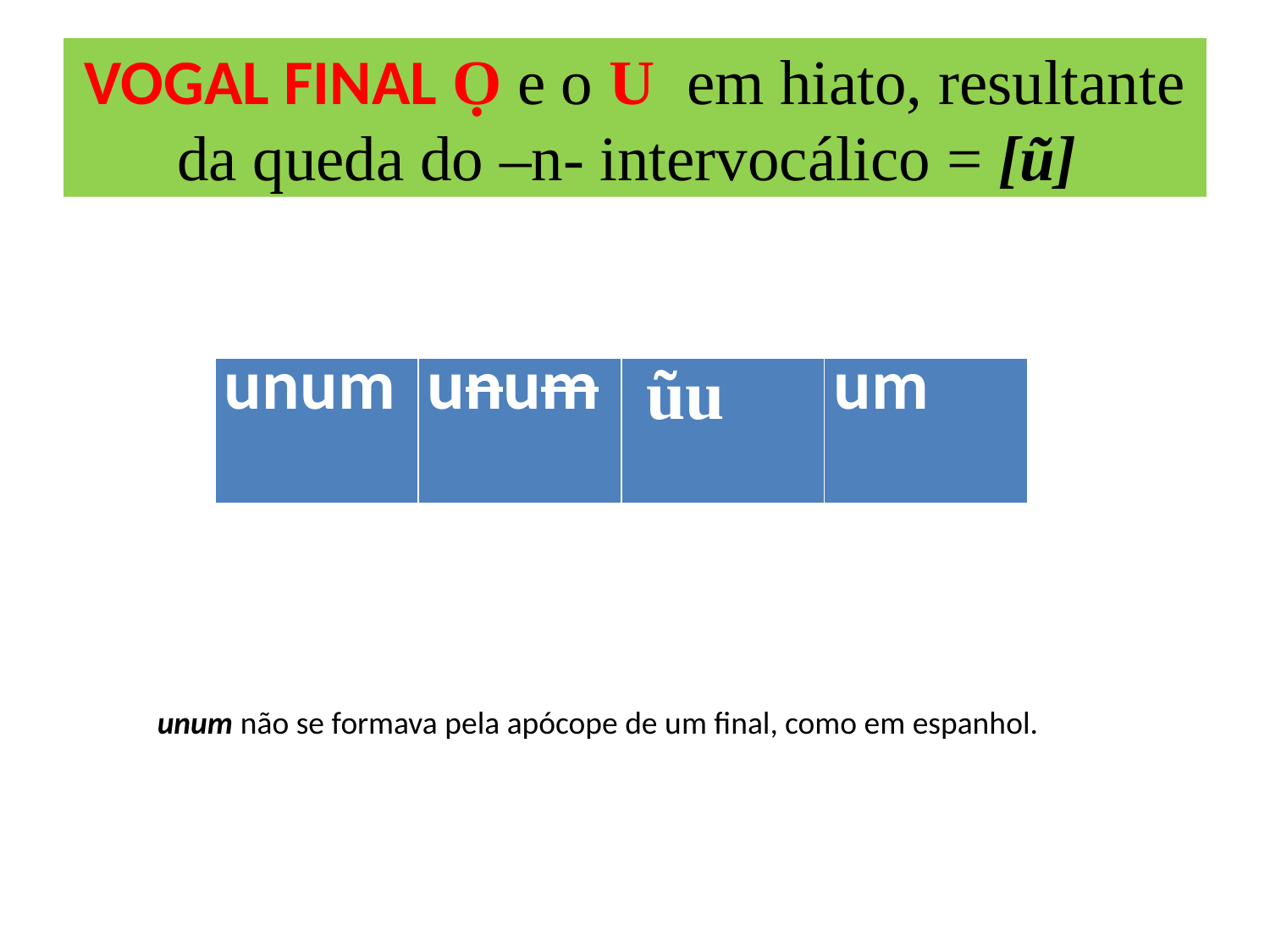

# VOGAL FINAL Ọ e o U  em hiato, resultante da queda do –n- intervocálico = [ũ]
| unum | unum | ũu | um |
| --- | --- | --- | --- |
unum não se formava pela apócope de um final, como em espanhol.